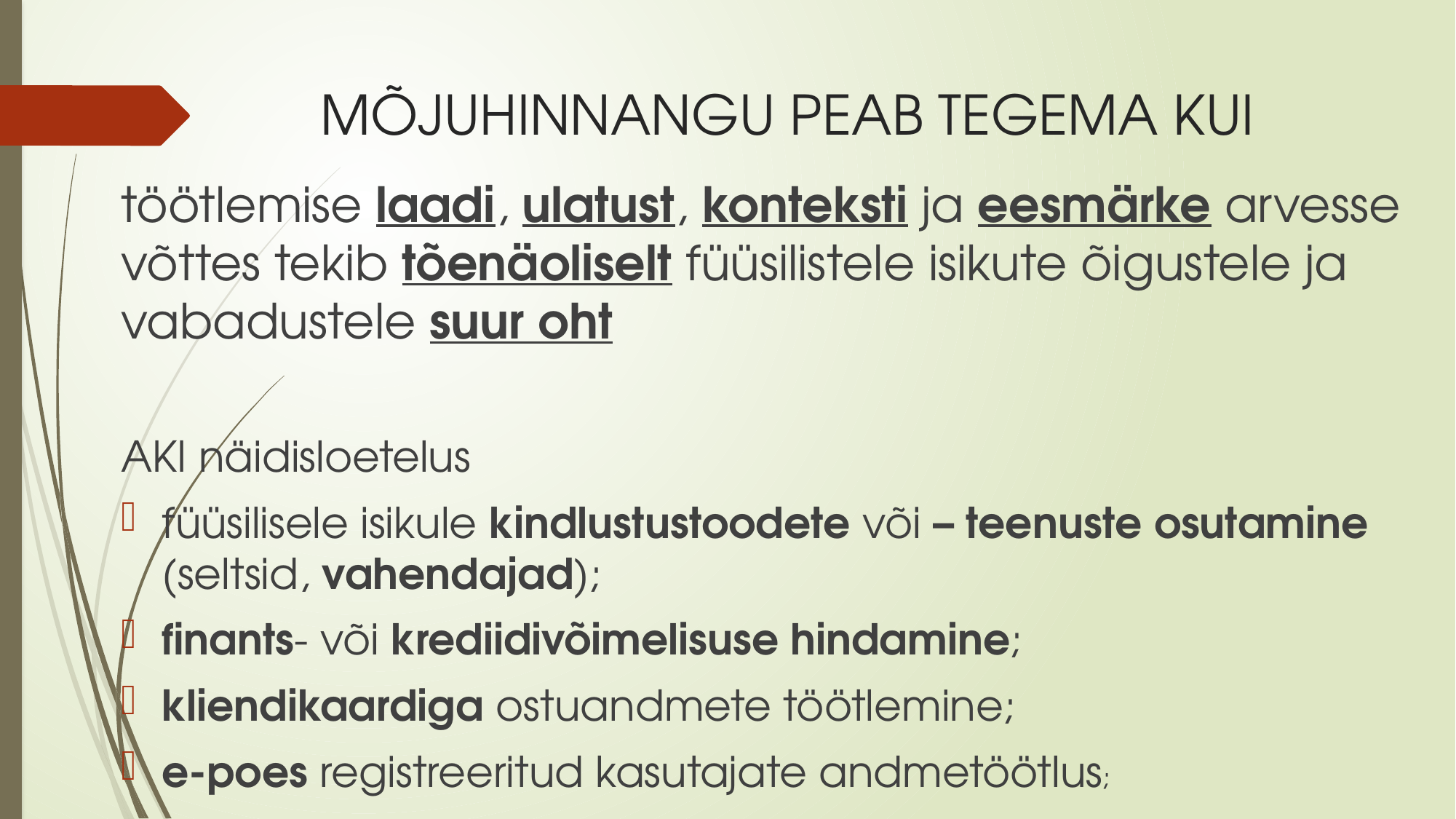

# MÕJUHINNANGU PEAB TEGEMA KUI
töötlemise laadi, ulatust, konteksti ja eesmärke arvesse võttes tekib tõenäoliselt füüsilistele isikute õigustele ja vabadustele suur oht

AKI näidisloetelus
füüsilisele isikule kindlustustoodete või – teenuste osutamine (seltsid, vahendajad);
finants- või krediidivõimelisuse hindamine;
kliendikaardiga ostuandmete töötlemine;
e-poes registreeritud kasutajate andmetöötlus;